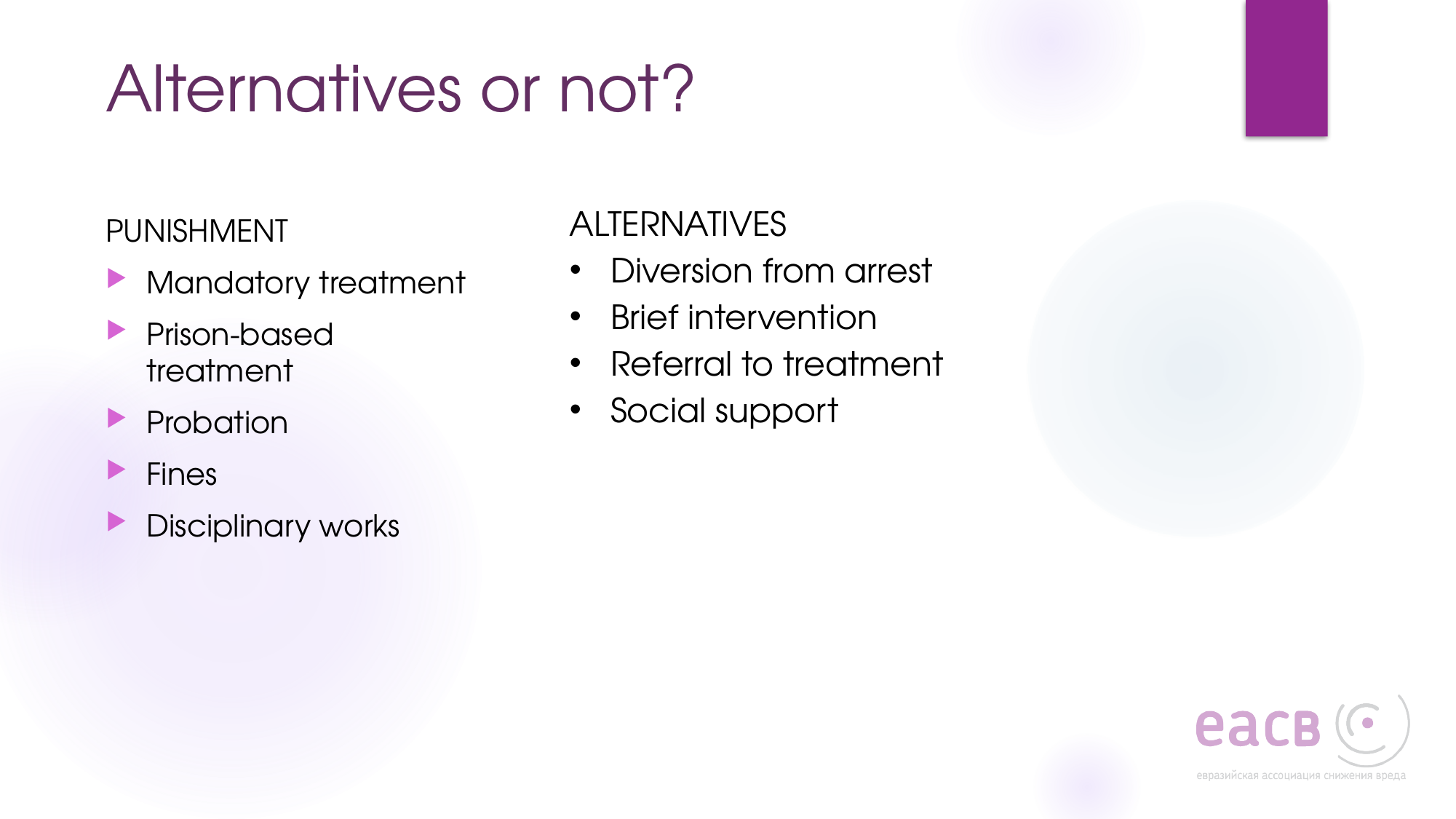

Alternatives or not?
ALTERNATIVES
Diversion from arrest
Brief intervention
Referral to treatment
Social support
PUNISHMENT
Mandatory treatment
Prison-based treatment
Probation
Fines
Disciplinary works